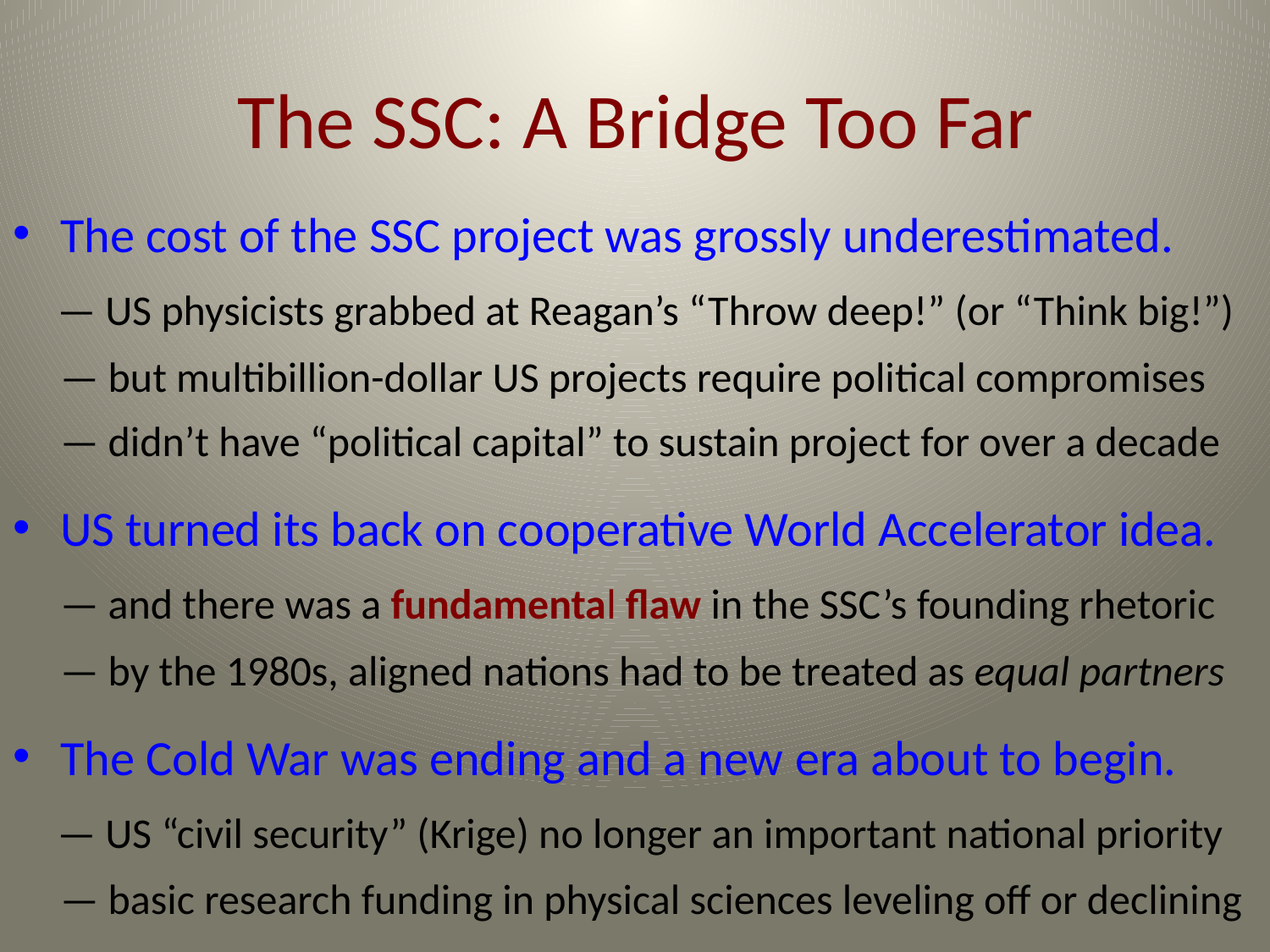

The SSC: A Bridge Too Far
The cost of the SSC project was grossly underestimated.
    — US physicists grabbed at Reagan’s “Throw deep!” (or “Think big!”)
	— but multibillion-dollar US projects require political compromises
	— didn’t have “political capital” to sustain project for over a decade
US turned its back on cooperative World Accelerator idea.
	— and there was a fundamental flaw in the SSC’s founding rhetoric
	— by the 1980s, aligned nations had to be treated as equal partners
The Cold War was ending and a new era about to begin.
    — US “civil security” (Krige) no longer an important national priority
     — basic research funding in physical sciences leveling off or declining